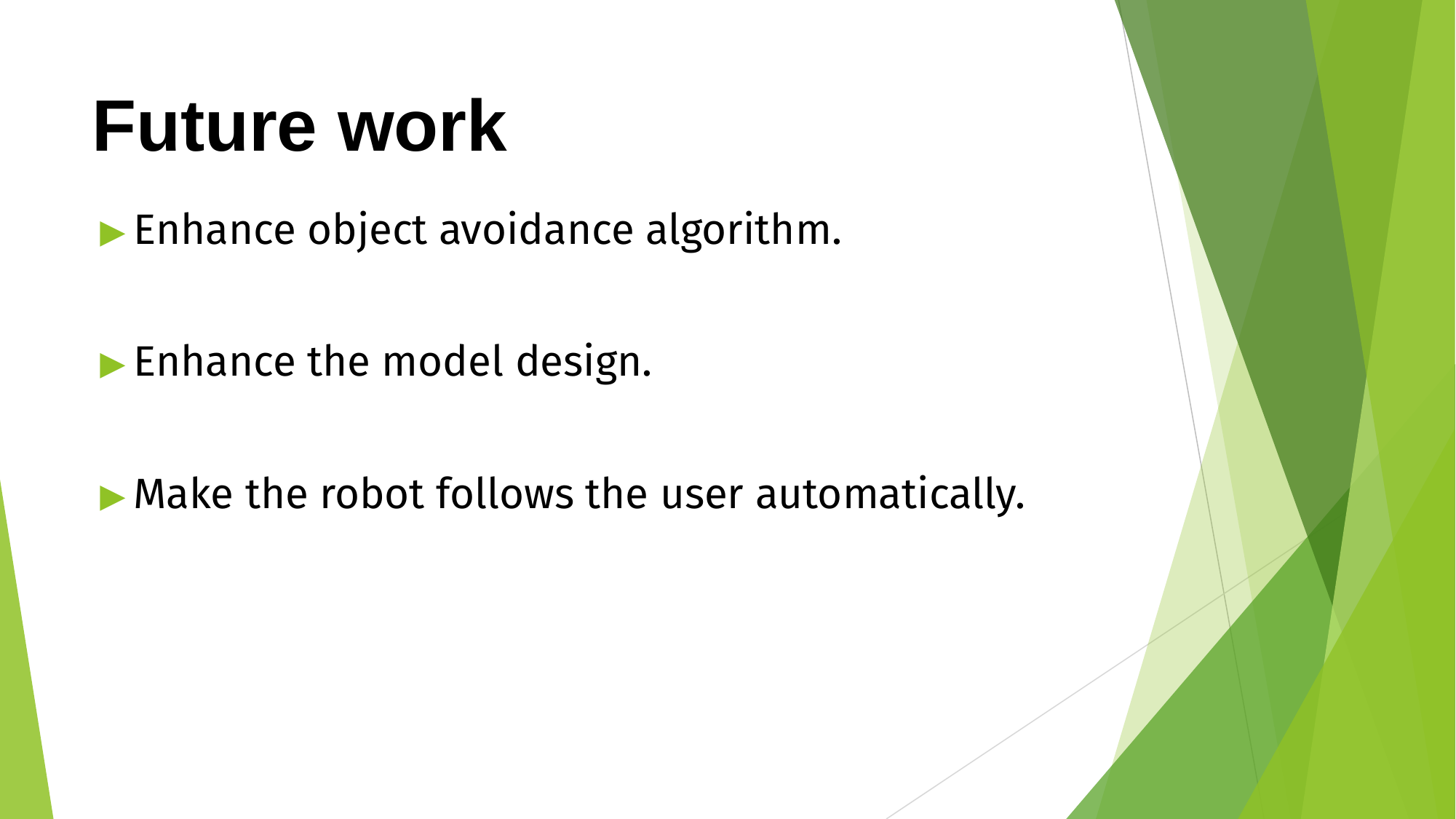

# Future work
Enhance object avoidance algorithm.

Enhance the model design.

Make the robot follows the user automatically.